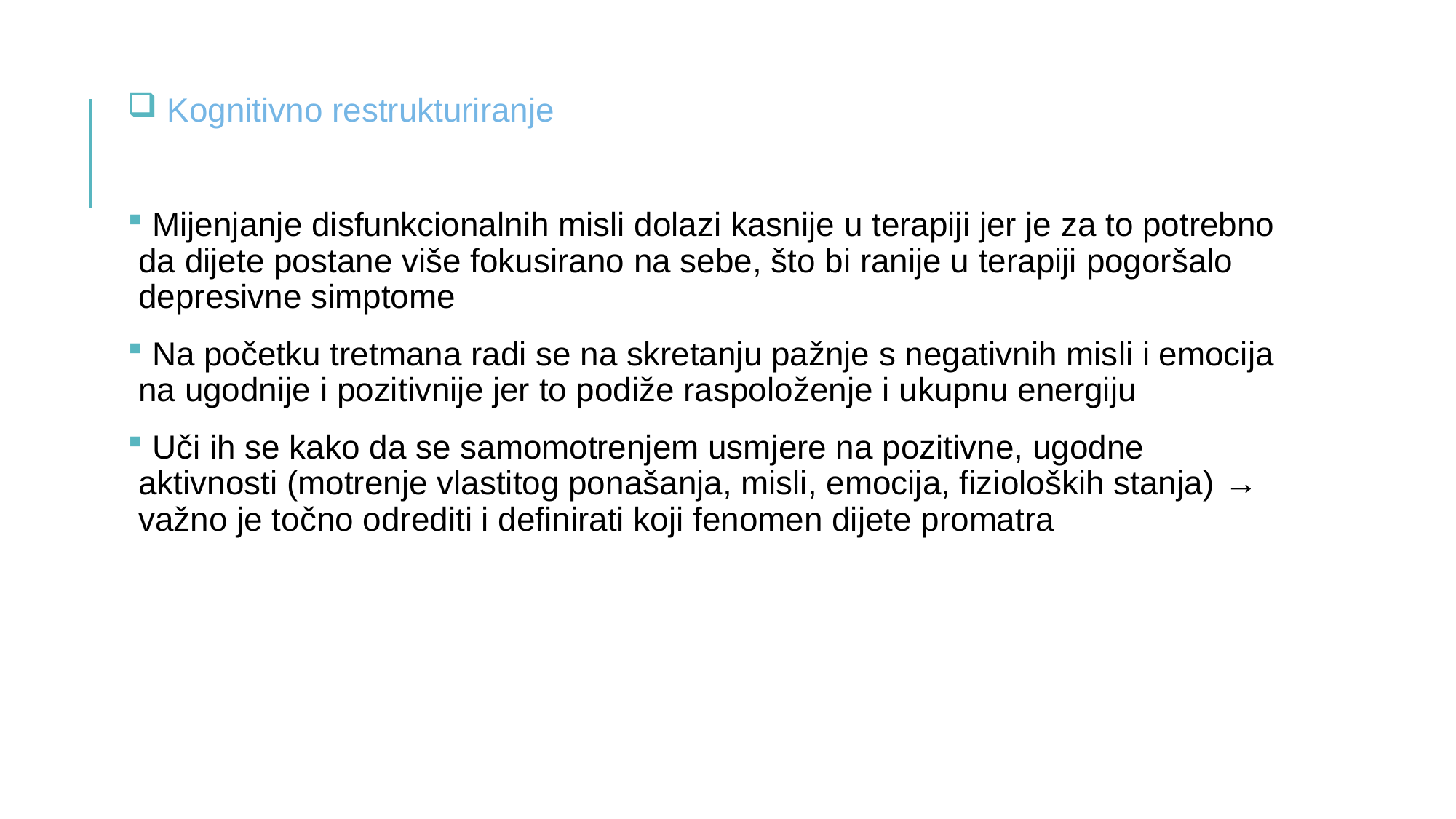

Kognitivno restrukturiranje

 Mijenjanje disfunkcionalnih misli dolazi kasnije u terapiji jer je za to potrebno da dijete postane više fokusirano na sebe, što bi ranije u terapiji pogoršalo depresivne simptome
 Na početku tretmana radi se na skretanju pažnje s negativnih misli i emocija na ugodnije i pozitivnije jer to podiže raspoloženje i ukupnu energiju
 Uči ih se kako da se samomotrenjem usmjere na pozitivne, ugodne aktivnosti (motrenje vlastitog ponašanja, misli, emocija, fizioloških stanja) → važno je točno odrediti i definirati koji fenomen dijete promatra